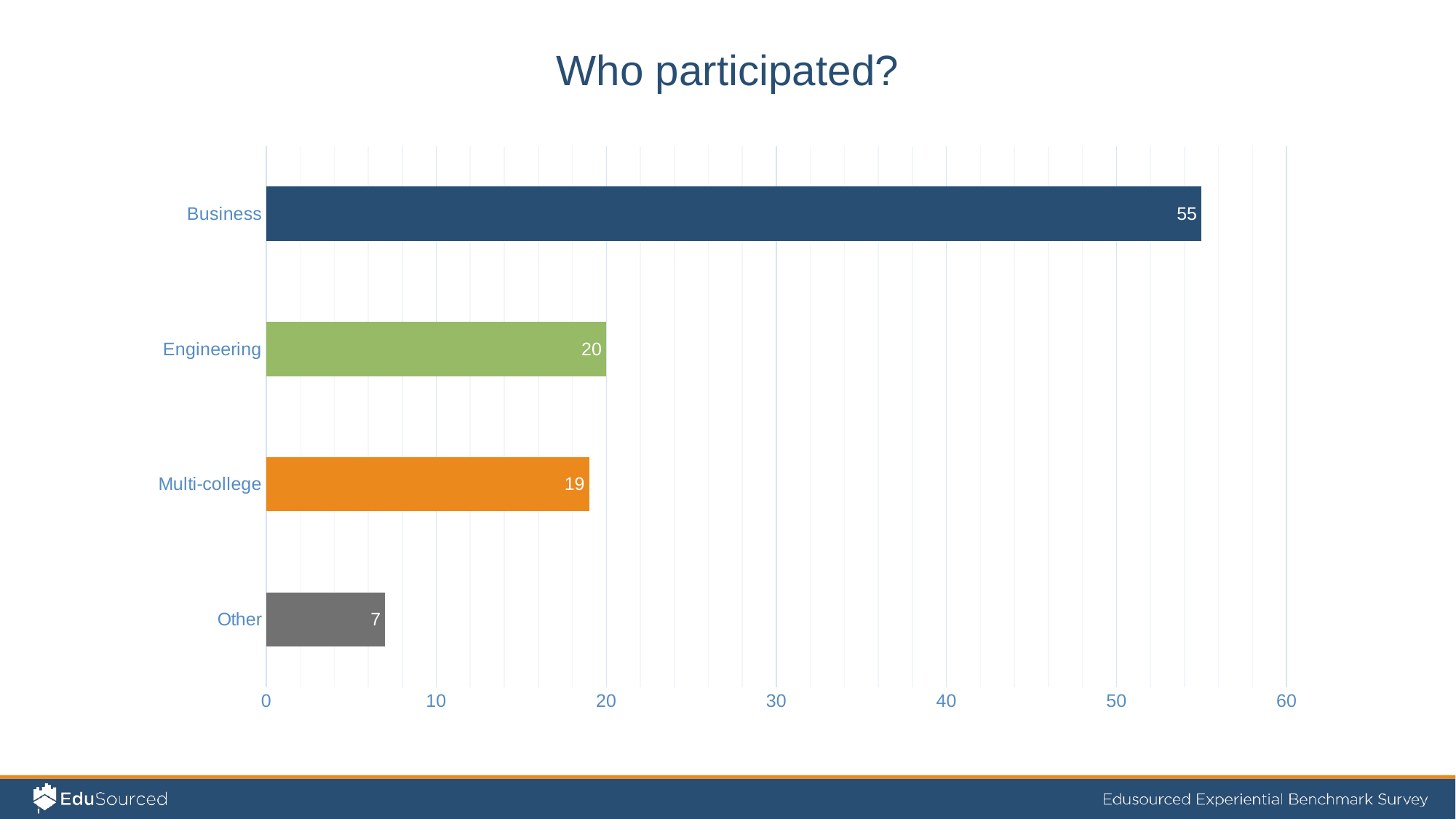

Who participated?

### Chart

| Category | Column1 |
|---|---|
| Other | 7.0 |
| Multi-college | 19.0 |
| Engineering | 20.0 |
| Business | 55.0 |